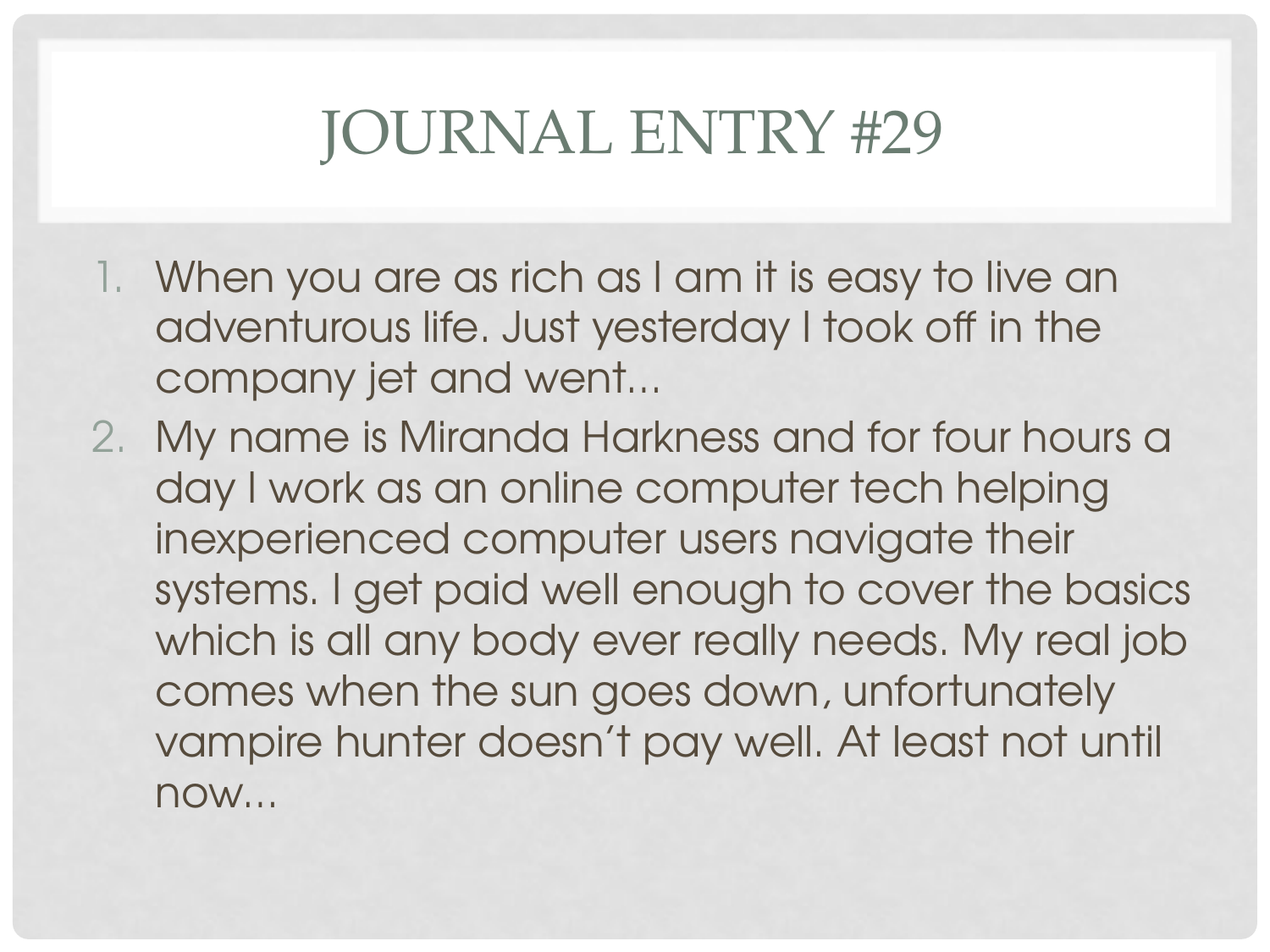

# Journal entry #29
When you are as rich as I am it is easy to live an adventurous life. Just yesterday I took off in the company jet and went…
My name is Miranda Harkness and for four hours a day I work as an online computer tech helping inexperienced computer users navigate their systems. I get paid well enough to cover the basics which is all any body ever really needs. My real job comes when the sun goes down, unfortunately vampire hunter doesn’t pay well. At least not until now…